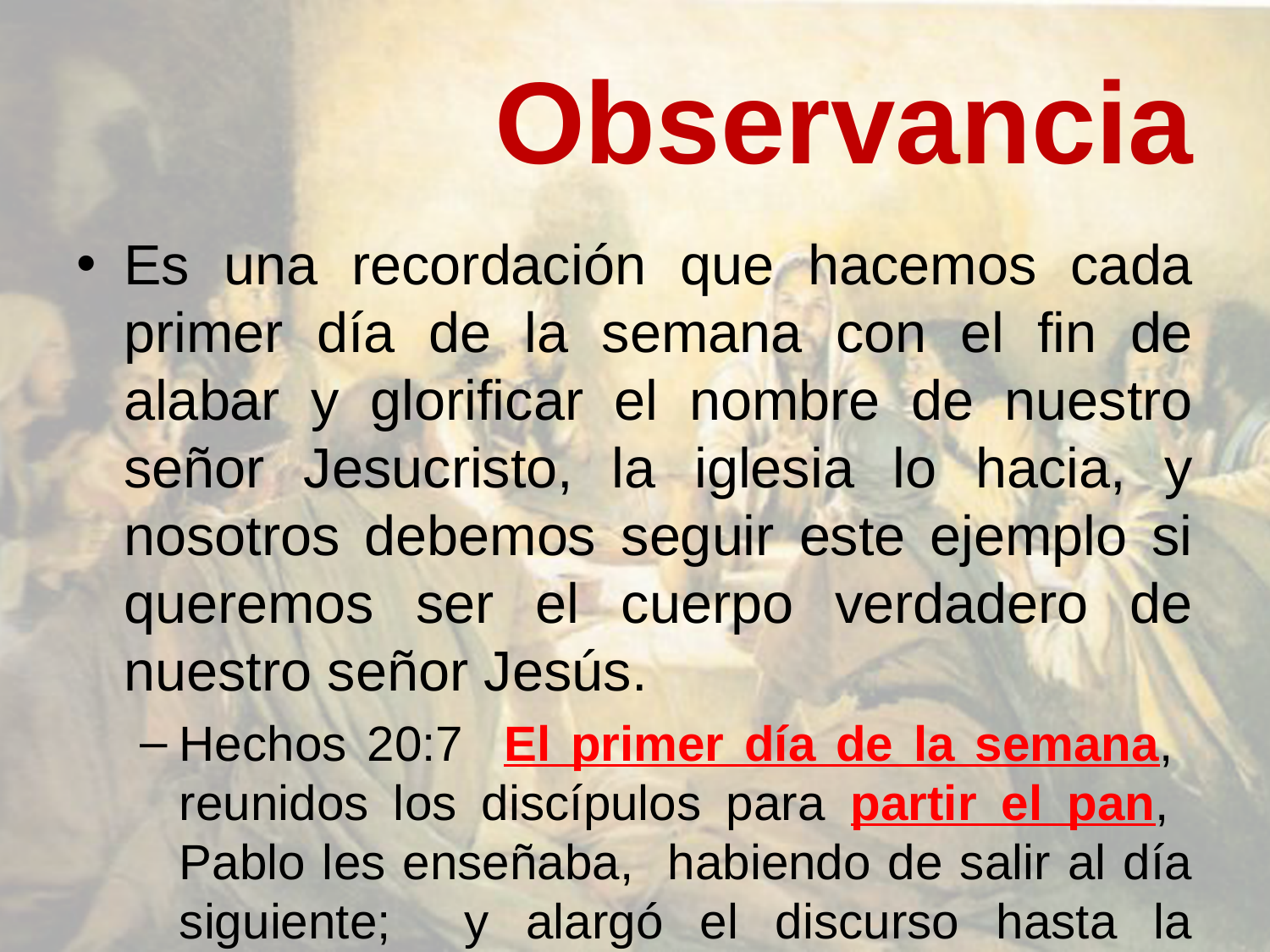

# Observancia
Es una recordación que hacemos cada primer día de la semana con el fin de alabar y glorificar el nombre de nuestro señor Jesucristo, la iglesia lo hacia, y nosotros debemos seguir este ejemplo si queremos ser el cuerpo verdadero de nuestro señor Jesús.
Hechos 20:7  El primer día de la semana,  reunidos los discípulos para partir el pan,  Pablo les enseñaba,  habiendo de salir al día siguiente;  y alargó el discurso hasta la medianoche.